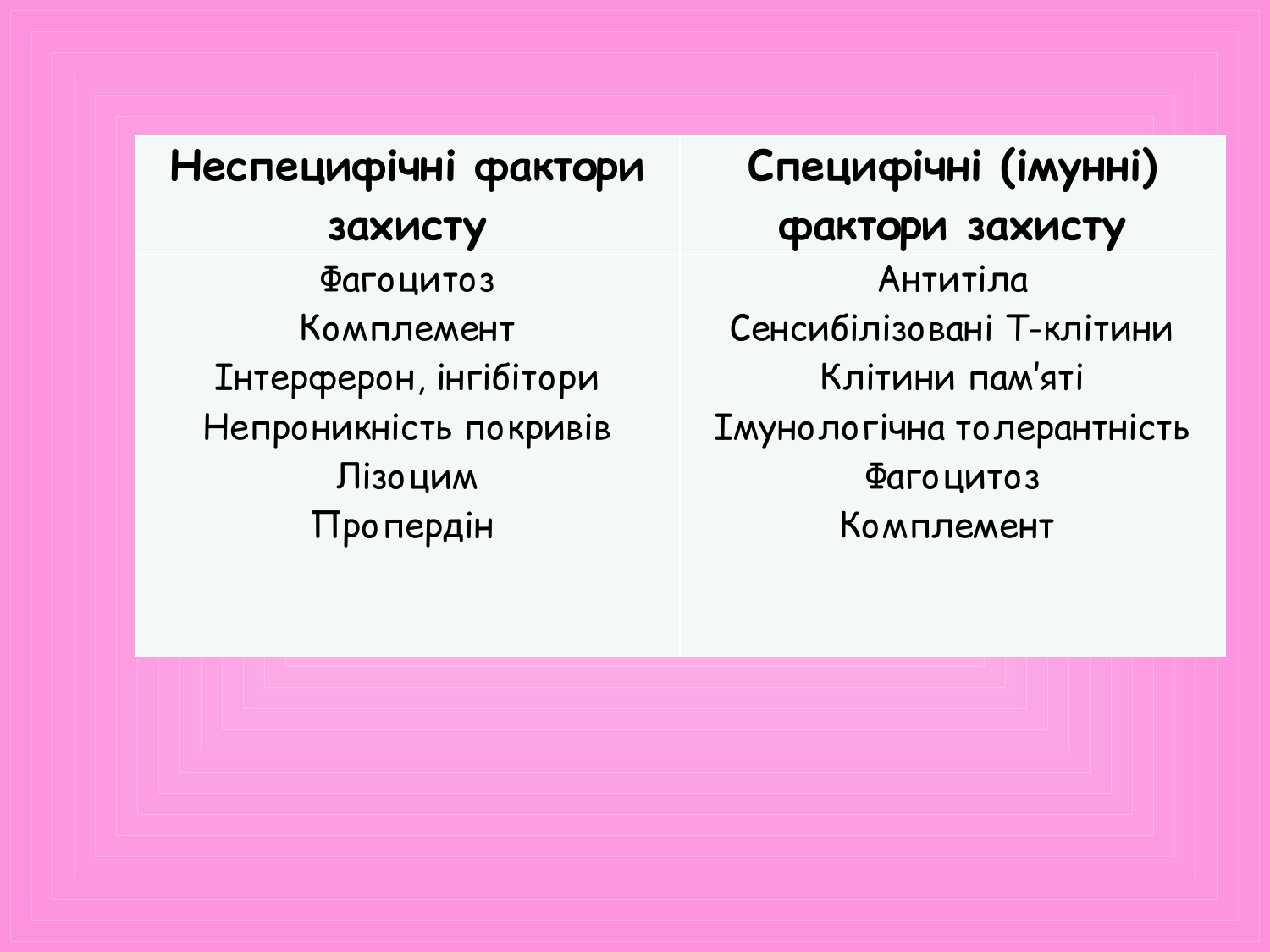

| Неспецифічні фактори захисту | Специфічні (імунні) фактори захисту |
| --- | --- |
| Фагоцитоз Комплемент Інтерферон, інгібітори Непроникність покривів Лізоцим Пропердін | Антитіла Сенсибілізовані Т-клітини Клітини пам’яті Імунологічна толерантність Фагоцитоз Комплемент |